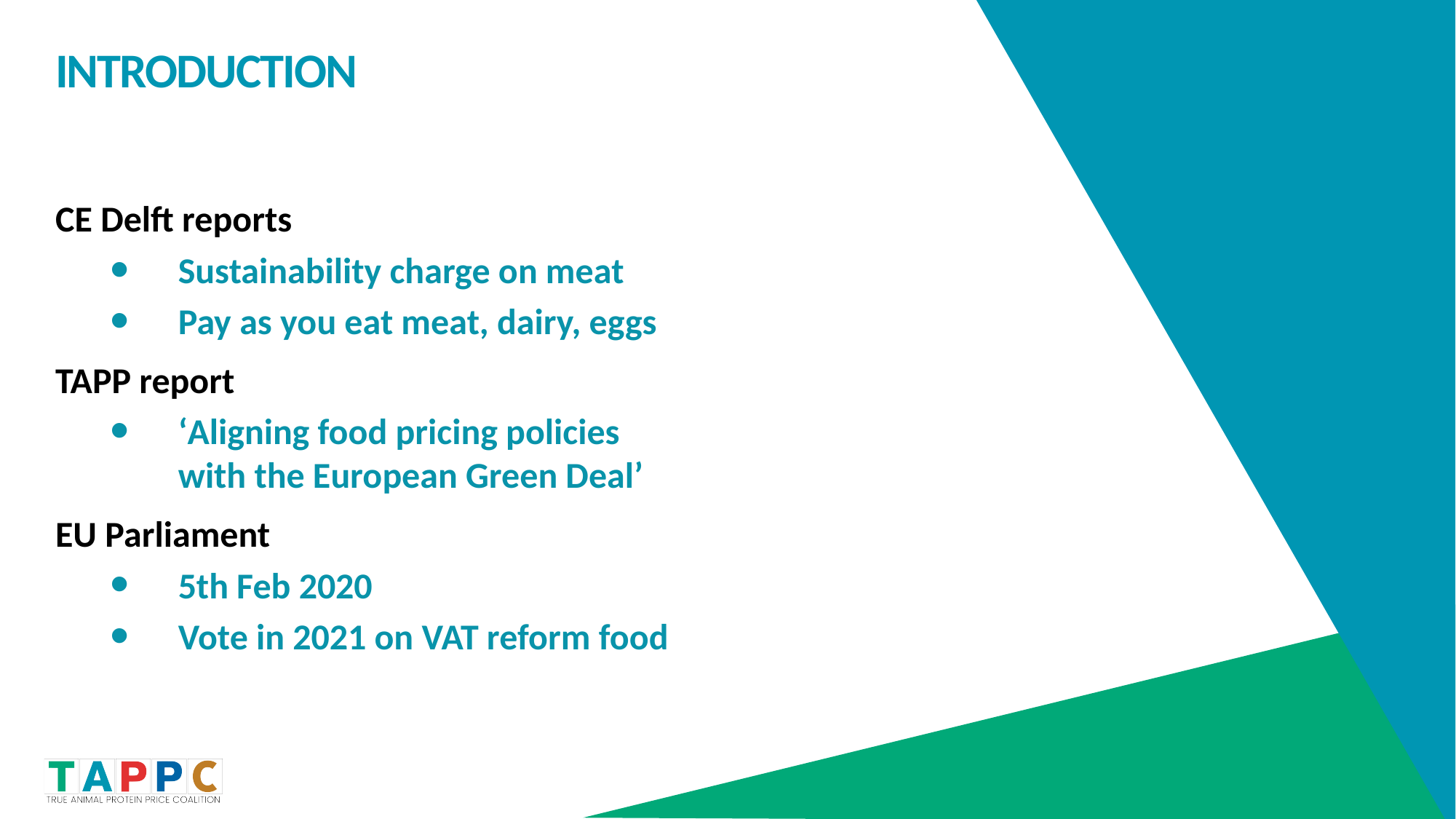

# Introduction

CE Delft reports
Sustainability charge on meat
Pay as you eat meat, dairy, eggs
TAPP report
‘Aligning food pricing policies with the European Green Deal’
EU Parliament
5th Feb 2020
Vote in 2021 on VAT reform food